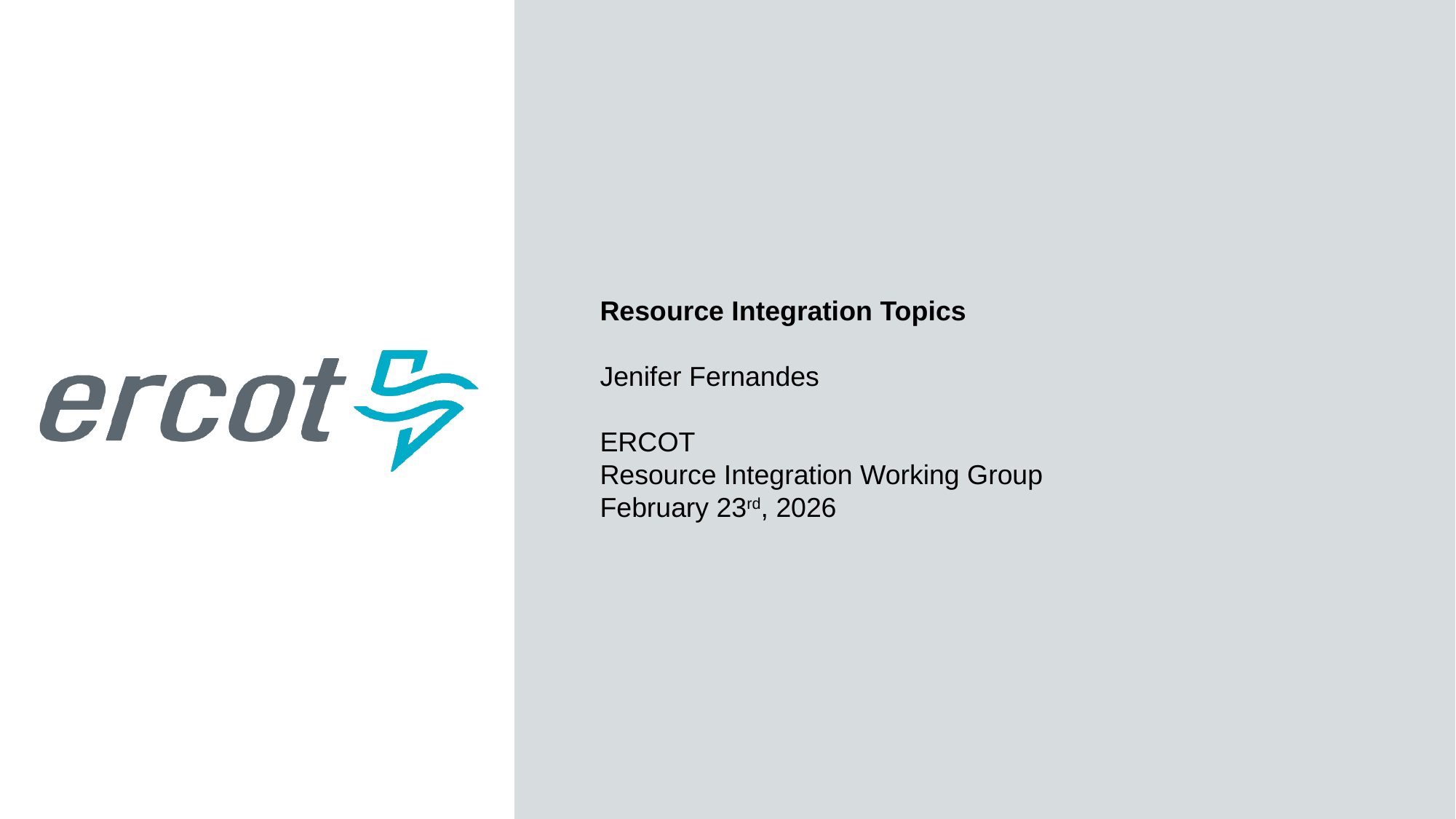

Resource Integration Topics

Jenifer Fernandes

ERCOT
Resource Integration Working Group
February 23rd, 2026